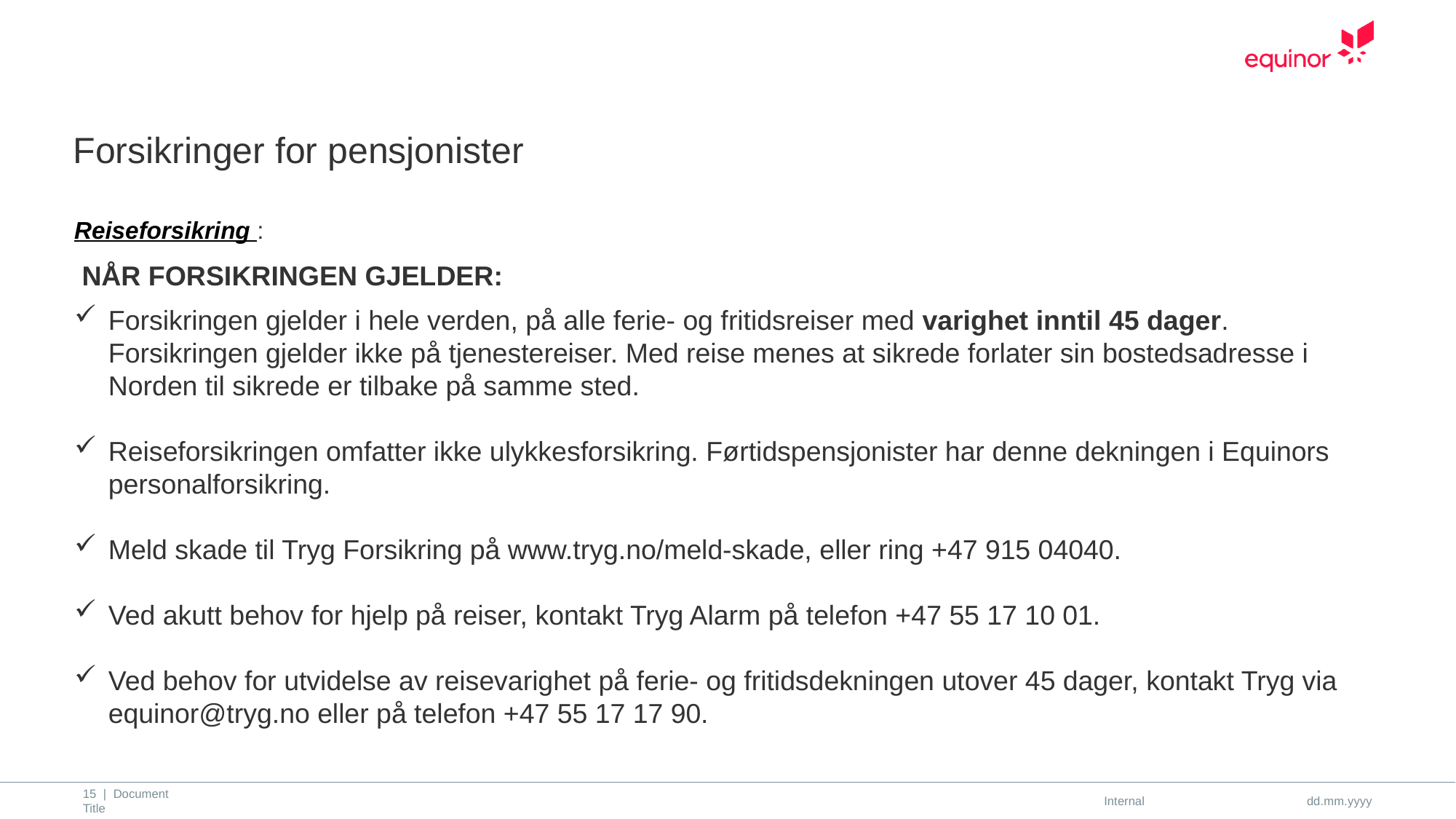

# Forsikringer for pensjonister

Reiseforsikring :
 NÅR FORSIKRINGEN GJELDER:
Forsikringen gjelder i hele verden, på alle ferie- og fritidsreiser med varighet inntil 45 dager. Forsikringen gjelder ikke på tjenestereiser. Med reise menes at sikrede forlater sin bostedsadresse i Norden til sikrede er tilbake på samme sted.

Reiseforsikringen omfatter ikke ulykkesforsikring. Førtidspensjonister har denne dekningen i Equinors personalforsikring.

Meld skade til Tryg Forsikring på www.tryg.no/meld-skade, eller ring +47 915 04040.

Ved akutt behov for hjelp på reiser, kontakt Tryg Alarm på telefon +47 55 17 10 01.

Ved behov for utvidelse av reisevarighet på ferie- og fritidsdekningen utover 45 dager, kontakt Tryg via equinor@tryg.no eller på telefon +47 55 17 17 90.

15  |  Document Title